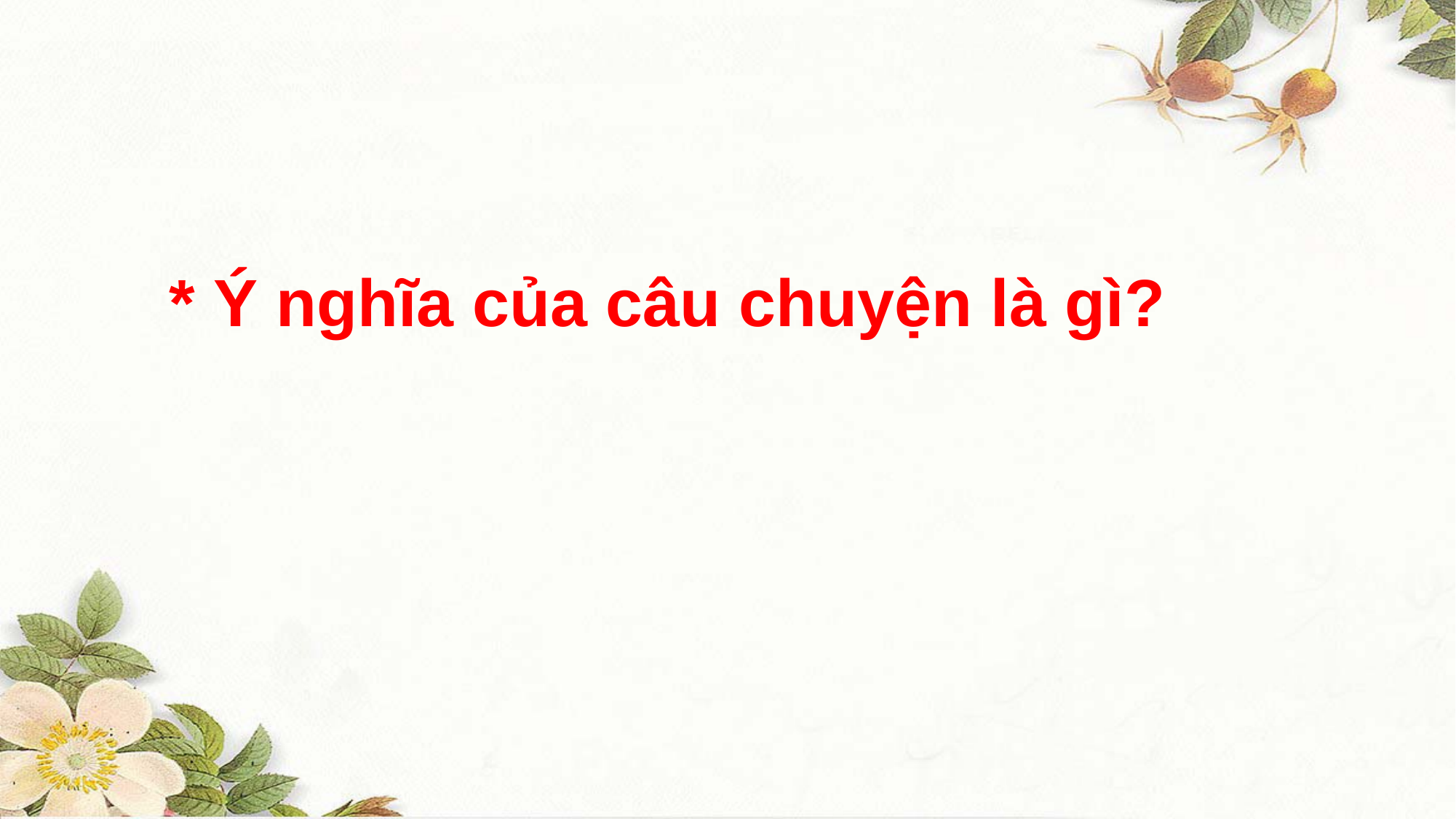

* Ý nghĩa của câu chuyện là gì?